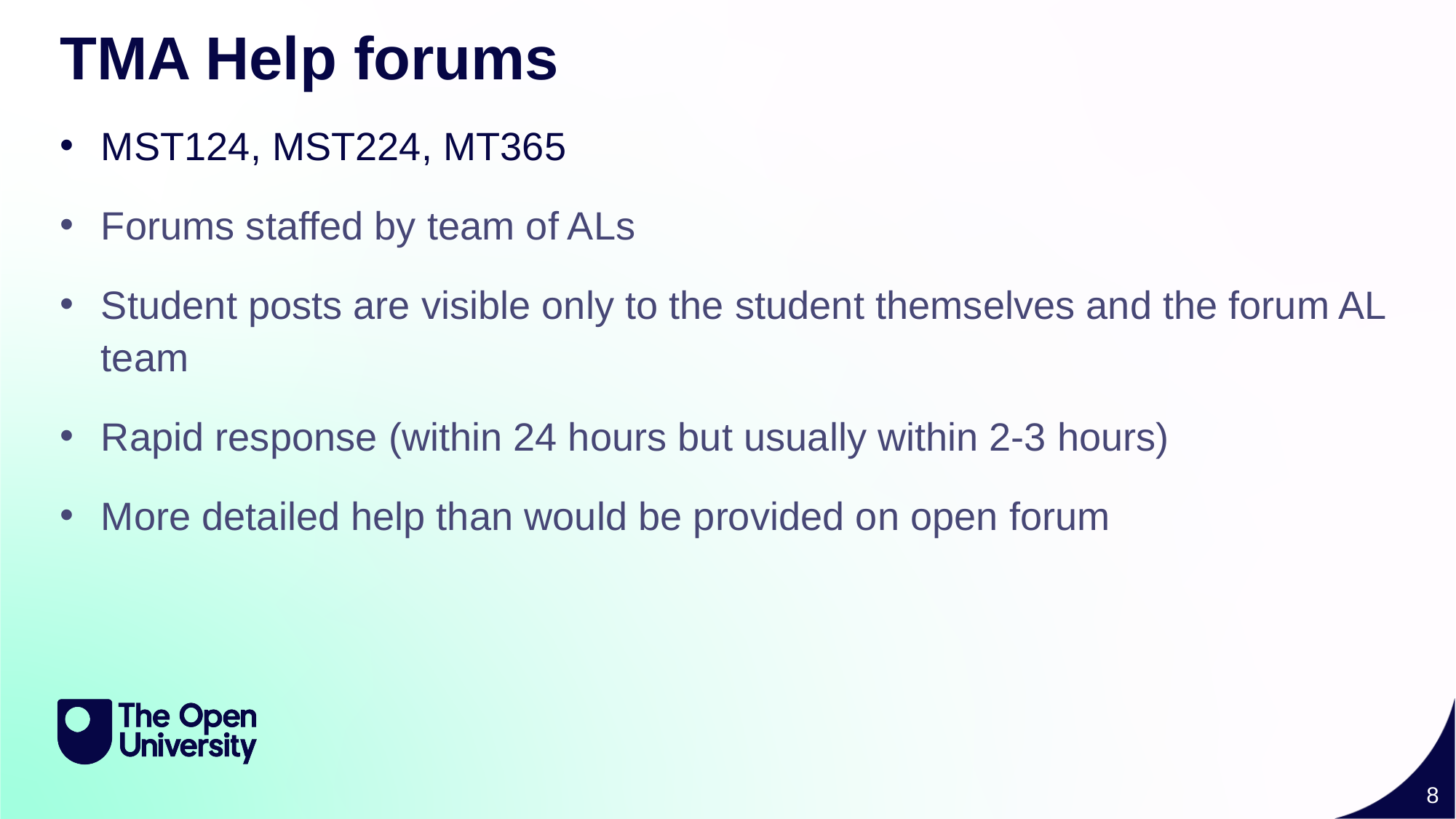

Slide Title 27
TMA Help forums
MST124, MST224, MT365
Forums staffed by team of ALs
Student posts are visible only to the student themselves and the forum AL team
Rapid response (within 24 hours but usually within 2-3 hours)
More detailed help than would be provided on open forum